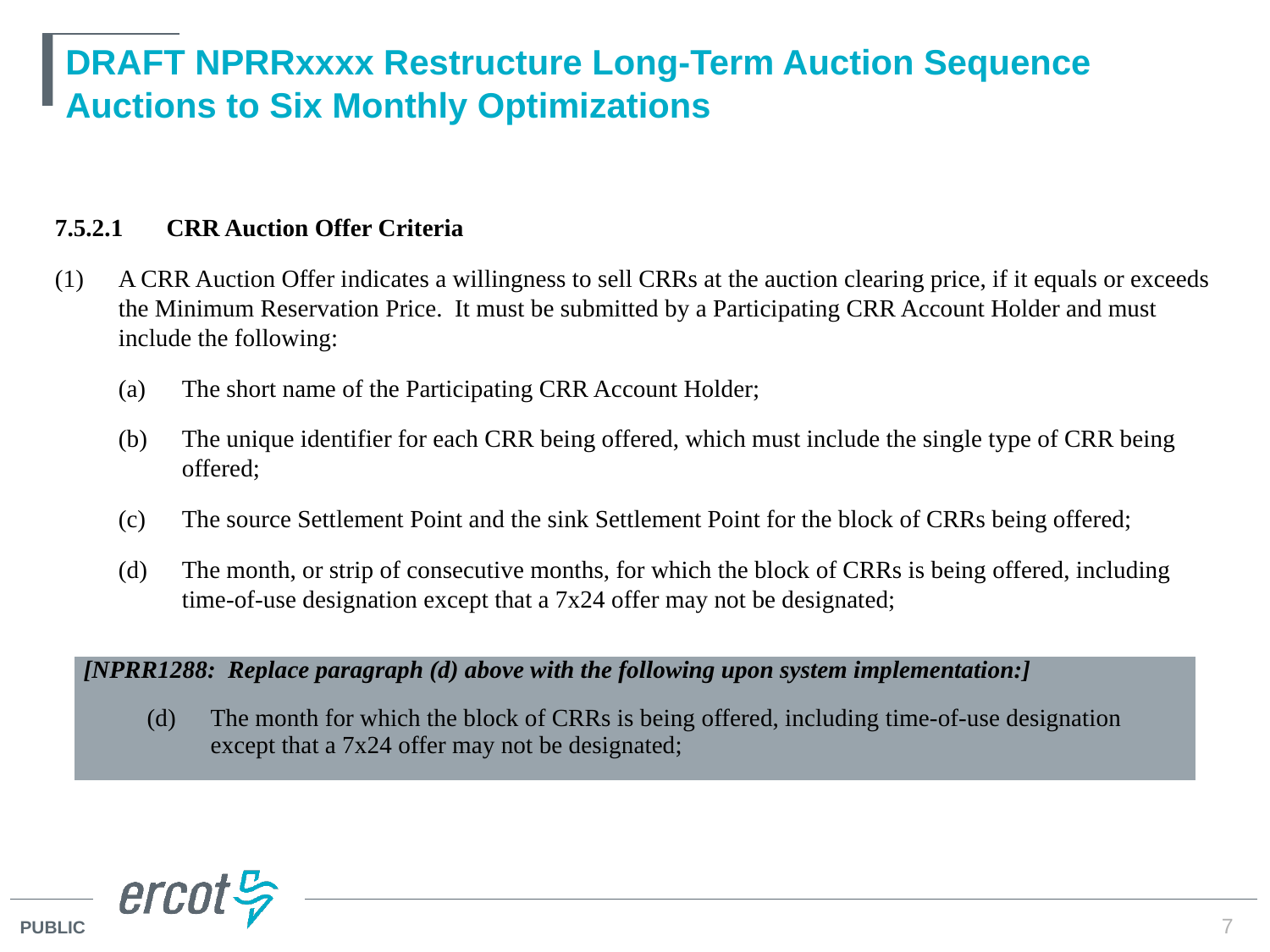

# DRAFT NPRRxxxx Restructure Long-Term Auction Sequence Auctions to Six Monthly Optimizations
7.5.2.1	CRR Auction Offer Criteria
(1)	A CRR Auction Offer indicates a willingness to sell CRRs at the auction clearing price, if it equals or exceeds the Minimum Reservation Price.  It must be submitted by a Participating CRR Account Holder and must include the following:
(a)	The short name of the Participating CRR Account Holder;
(b)	The unique identifier for each CRR being offered, which must include the single type of CRR being offered;
(c)	The source Settlement Point and the sink Settlement Point for the block of CRRs being offered;
(d)	The month, or strip of consecutive months, for which the block of CRRs is being offered, including time-of-use designation except that a 7x24 offer may not be designated;
| [NPRR1288: Replace paragraph (d) above with the following upon system implementation:] (d) The month for which the block of CRRs is being offered, including time-of-use designation except that a 7x24 offer may not be designated; |
| --- |
7